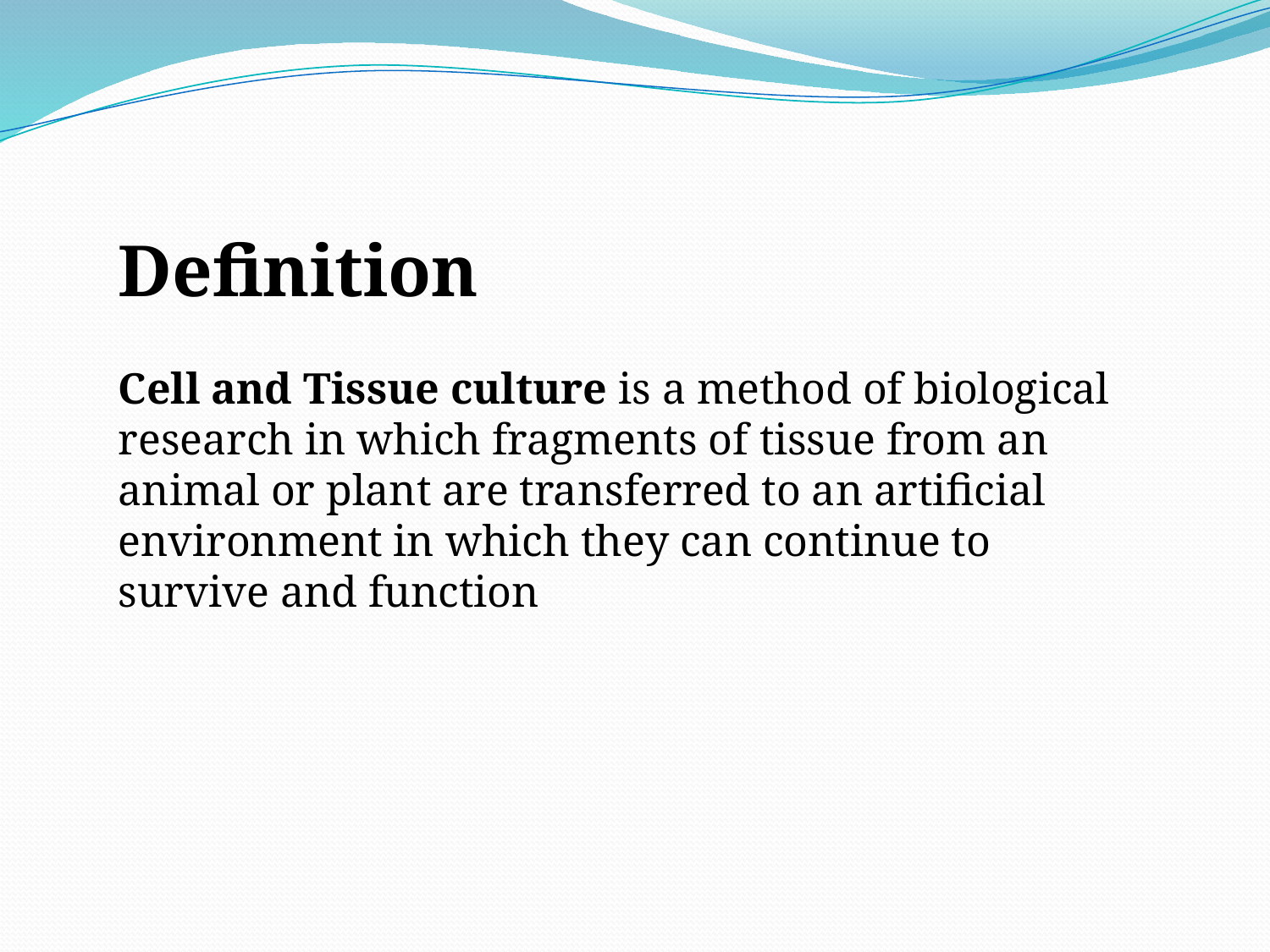

Definition

Cell and Tissue culture is a method of biological research in which fragments of tissue from an animal or plant are transferred to an artificial environment in which they can continue to survive and function